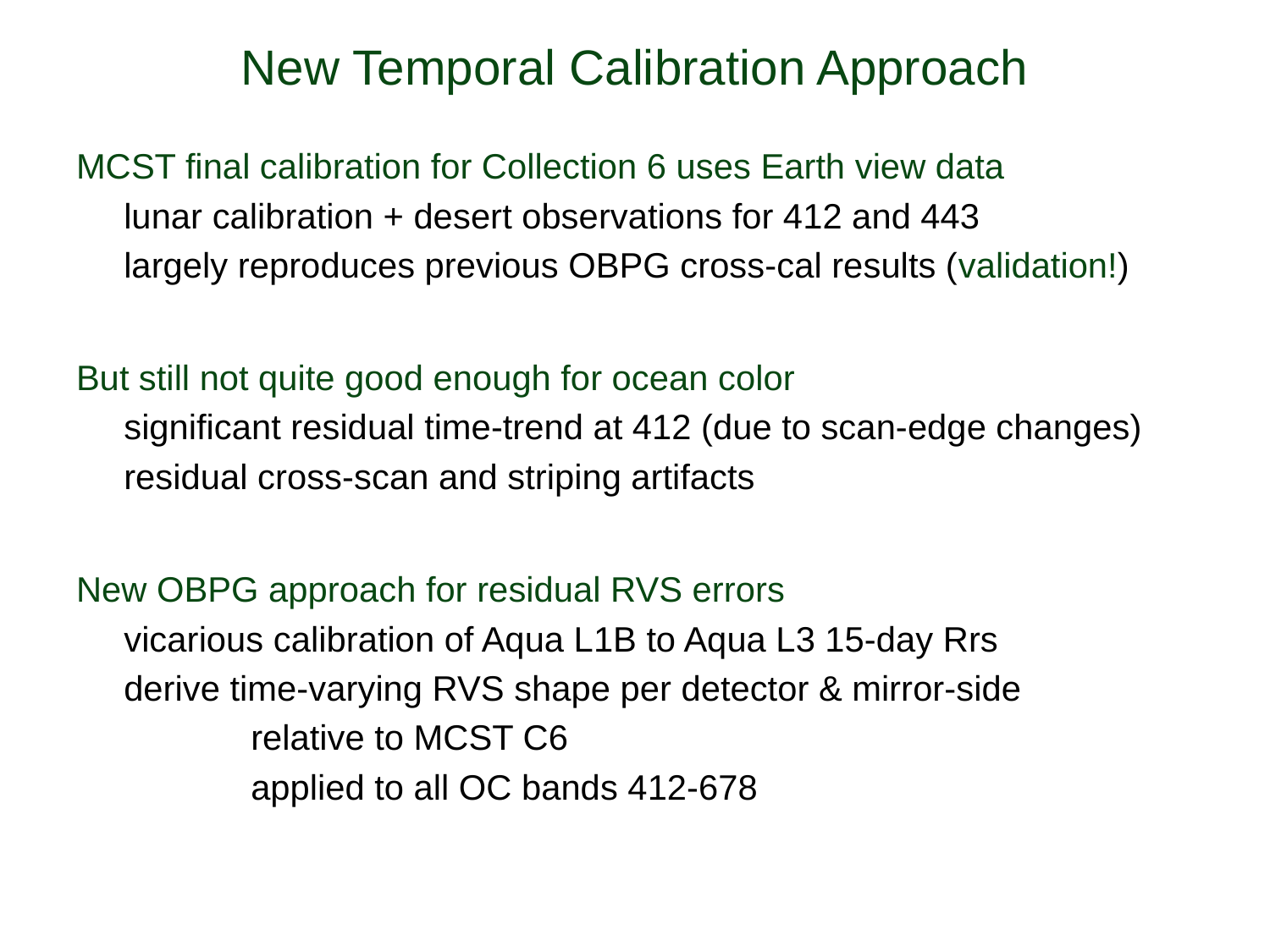

# New Temporal Calibration Approach
MCST final calibration for Collection 6 uses Earth view data
	lunar calibration + desert observations for 412 and 443
	largely reproduces previous OBPG cross-cal results (validation!)

But still not quite good enough for ocean color
	significant residual time-trend at 412 (due to scan-edge changes)
	residual cross-scan and striping artifacts

New OBPG approach for residual RVS errors
	vicarious calibration of Aqua L1B to Aqua L3 15-day Rrs
	derive time-varying RVS shape per detector & mirror-side
		relative to MCST C6
		applied to all OC bands 412-678